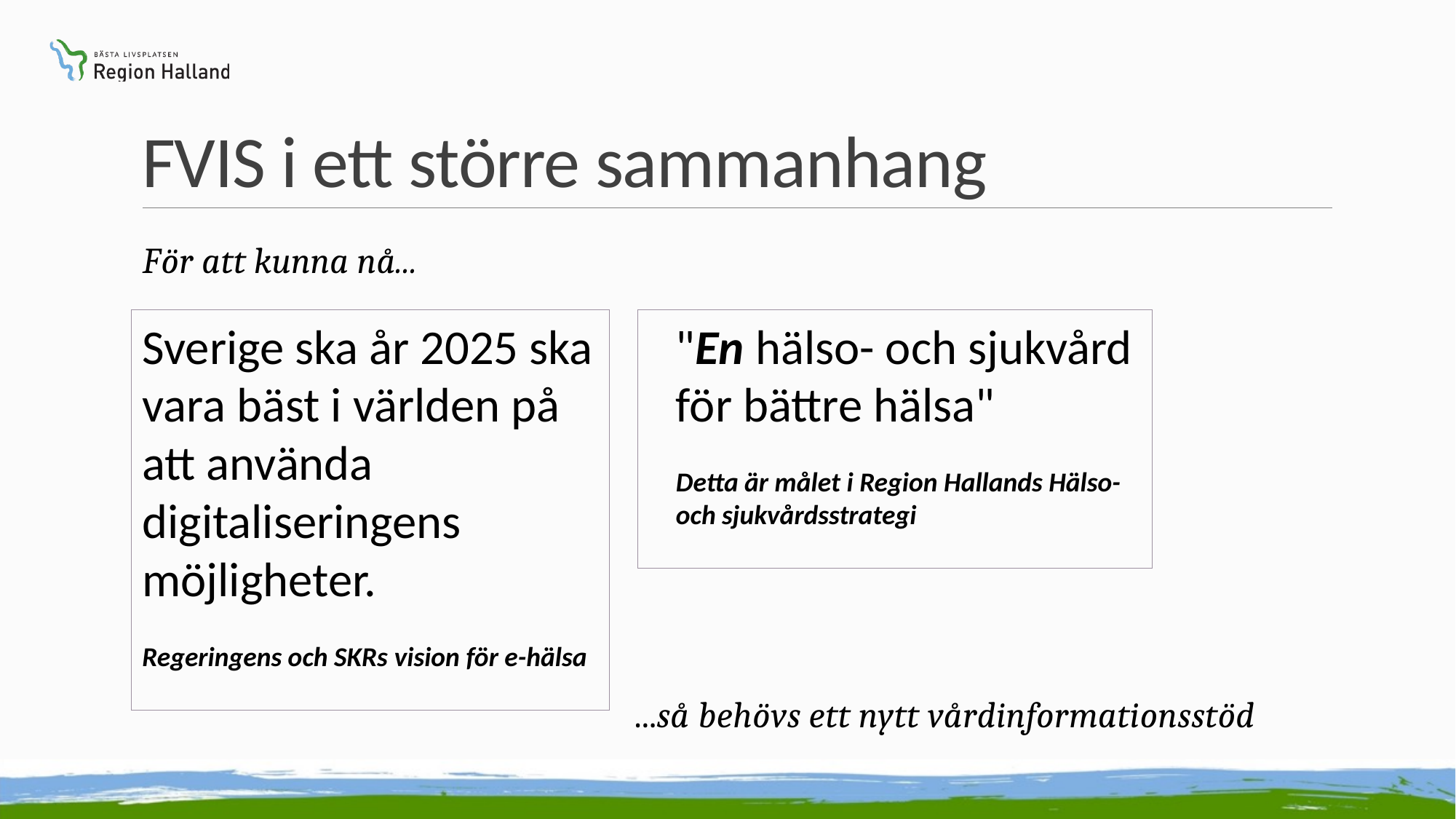

# FVIS i ett större sammanhang
För att kunna nå...
Sverige ska år 2025 ska vara bäst i världen på att använda digitaliseringens möjligheter.

Regeringens och SKRs vision för e-hälsa

"En hälso- och sjukvård för bättre hälsa"

Detta är målet i Region Hallands Hälso- och sjukvårdsstrategi

 ...så behövs ett nytt vårdinformationsstöd